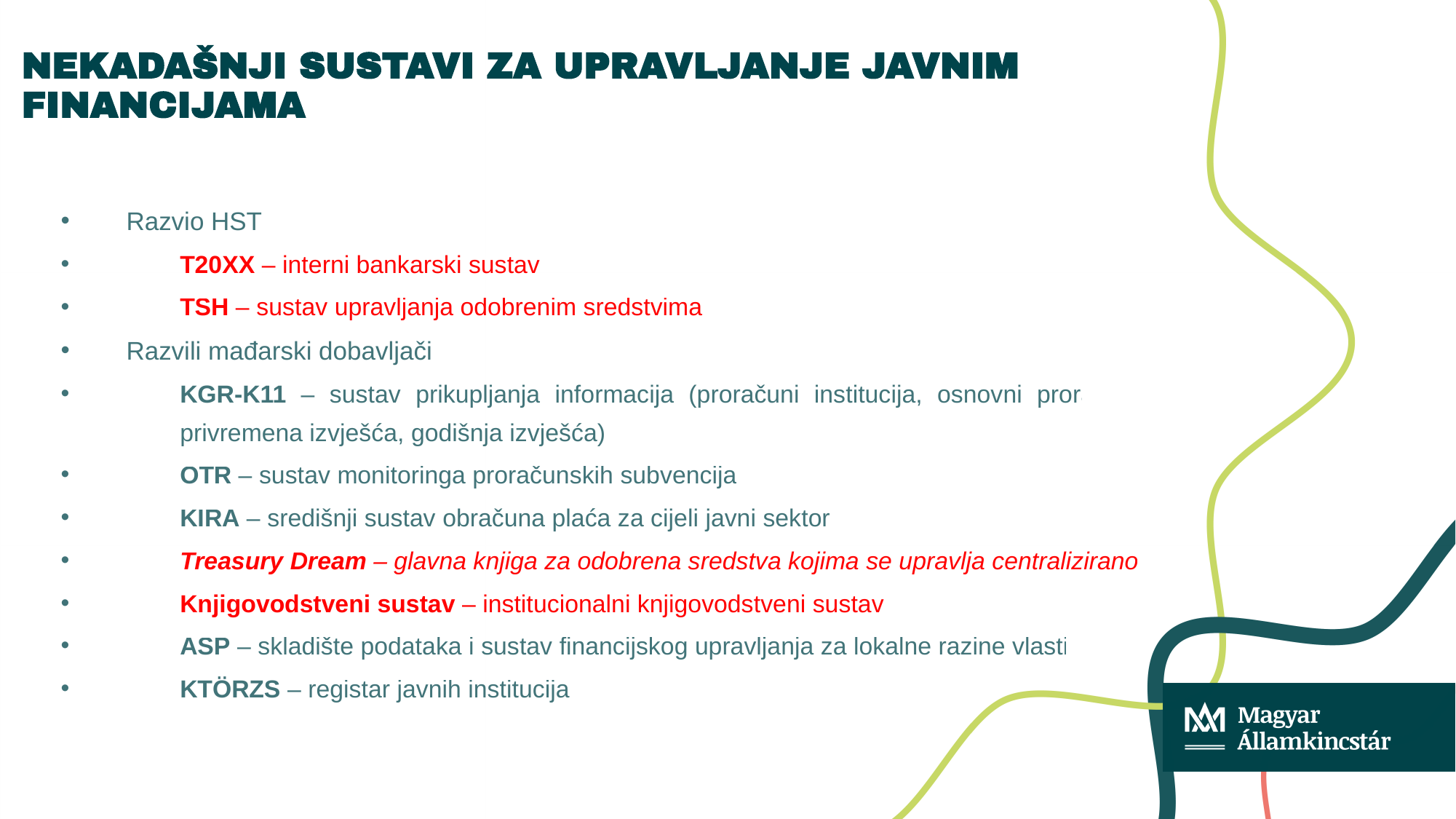

# Nekadašnji sustavi za upravljanje javnim financijama

Razvio HST
T20XX – interni bankarski sustav
TSH – sustav upravljanja odobrenim sredstvima
Razvili mađarski dobavljači
KGR-K11 – sustav prikupljanja informacija (proračuni institucija, osnovni proračuni, privremena izvješća, godišnja izvješća)
OTR – sustav monitoringa proračunskih subvencija
KIRA – središnji sustav obračuna plaća za cijeli javni sektor
Treasury Dream – glavna knjiga za odobrena sredstva kojima se upravlja centralizirano
Knjigovodstveni sustav – institucionalni knjigovodstveni sustav
ASP – skladište podataka i sustav financijskog upravljanja za lokalne razine vlasti
KTÖRZS – registar javnih institucija